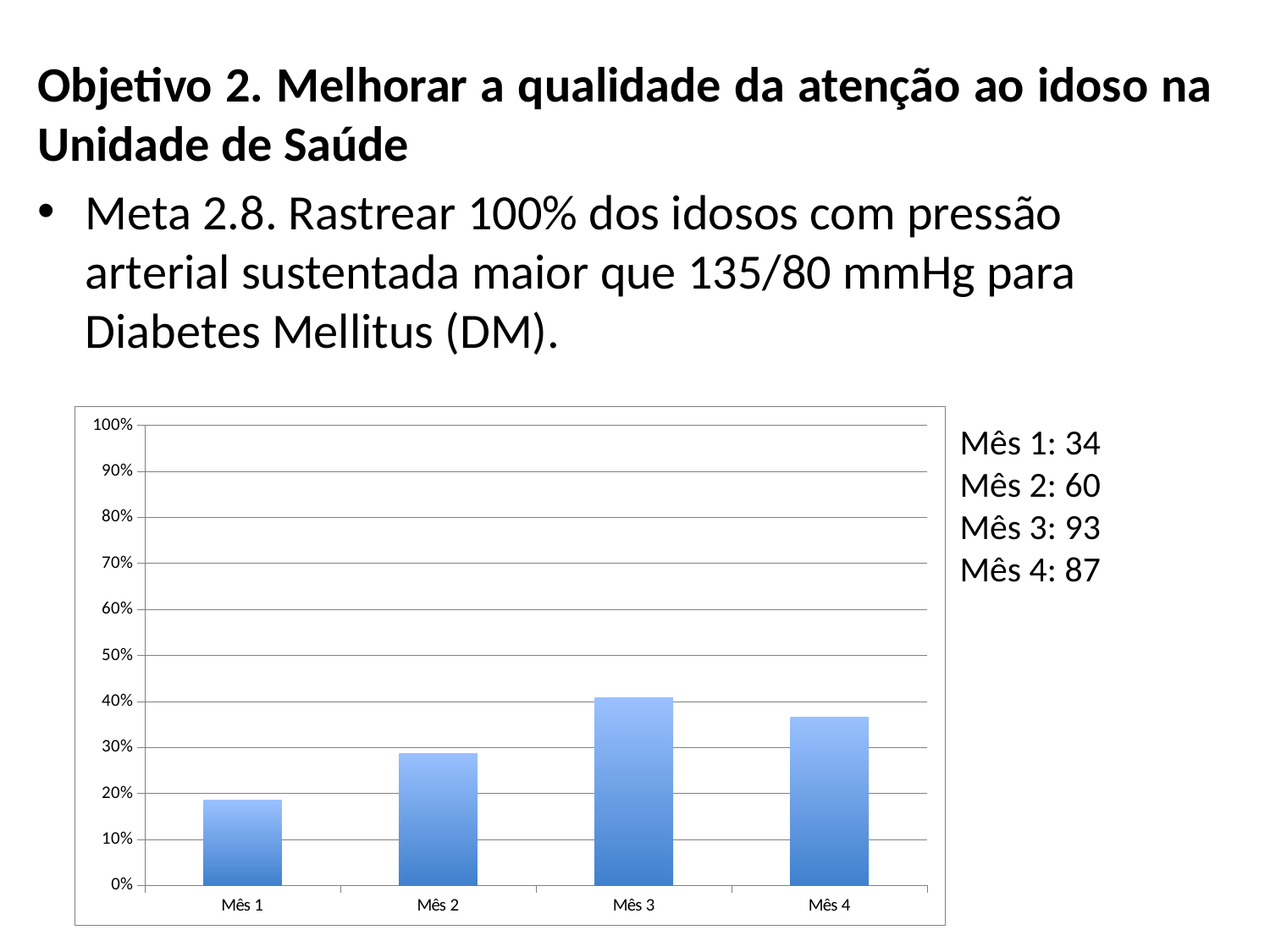

Objetivo 2. Melhorar a qualidade da atenção ao idoso na Unidade de Saúde
Meta 2.8. Rastrear 100% dos idosos com pressão arterial sustentada maior que 135/80 mmHg para Diabetes Mellitus (DM).

Mês 1: 34
Mês 2: 60
Mês 3: 93
Mês 4: 87

### Chart

| Category | Proporção de idosos hipertensos rastreados para diabetes |
|---|---|
| Mês 1 | 0.18478260869565216 |
| Mês 2 | 0.2857142857142857 |
| Mês 3 | 0.40789473684210525 |
| Mês 4 | 0.36554621848739494 |